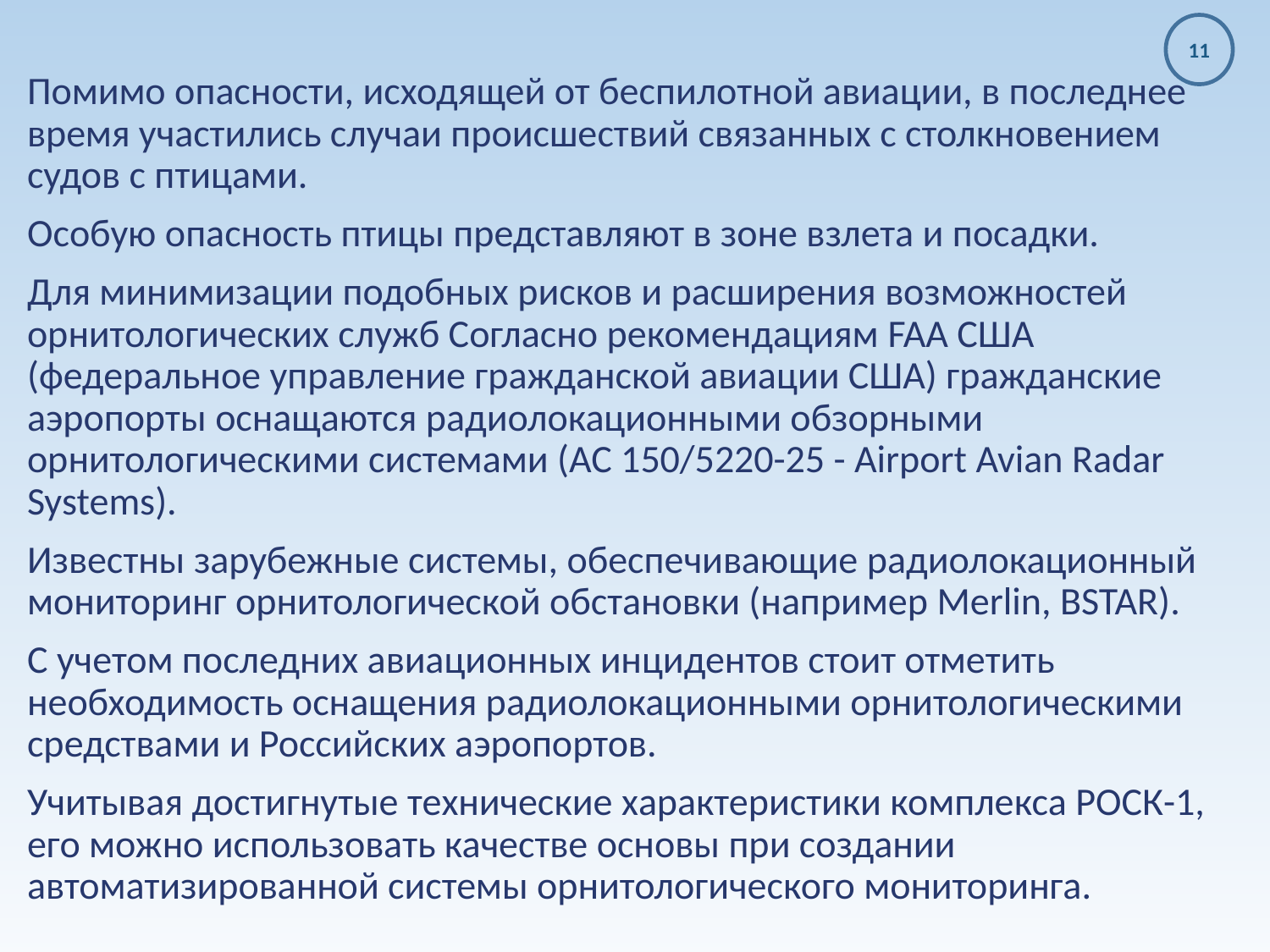

11
Помимо опасности, исходящей от беспилотной авиации, в последнее время участились случаи происшествий связанных с столкновением судов с птицами.
Особую опасность птицы представляют в зоне взлета и посадки.
Для минимизации подобных рисков и расширения возможностей орнитологических служб Согласно рекомендациям FAA США (федеральное управление гражданской авиации США) гражданские аэропорты оснащаются радиолокационными обзорными орнитологическими системами (AC 150/5220-25 - Airport Avian Radar Systems).
Известны зарубежные системы, обеспечивающие радиолокационный мониторинг орнитологической обстановки (например Merlin, BSTAR).
С учетом последних авиационных инцидентов стоит отметить необходимость оснащения радиолокационными орнитологическими средствами и Российских аэропортов.
Учитывая достигнутые технические характеристики комплекса РОСК-1, его можно использовать качестве основы при создании автоматизированной системы орнитологического мониторинга.